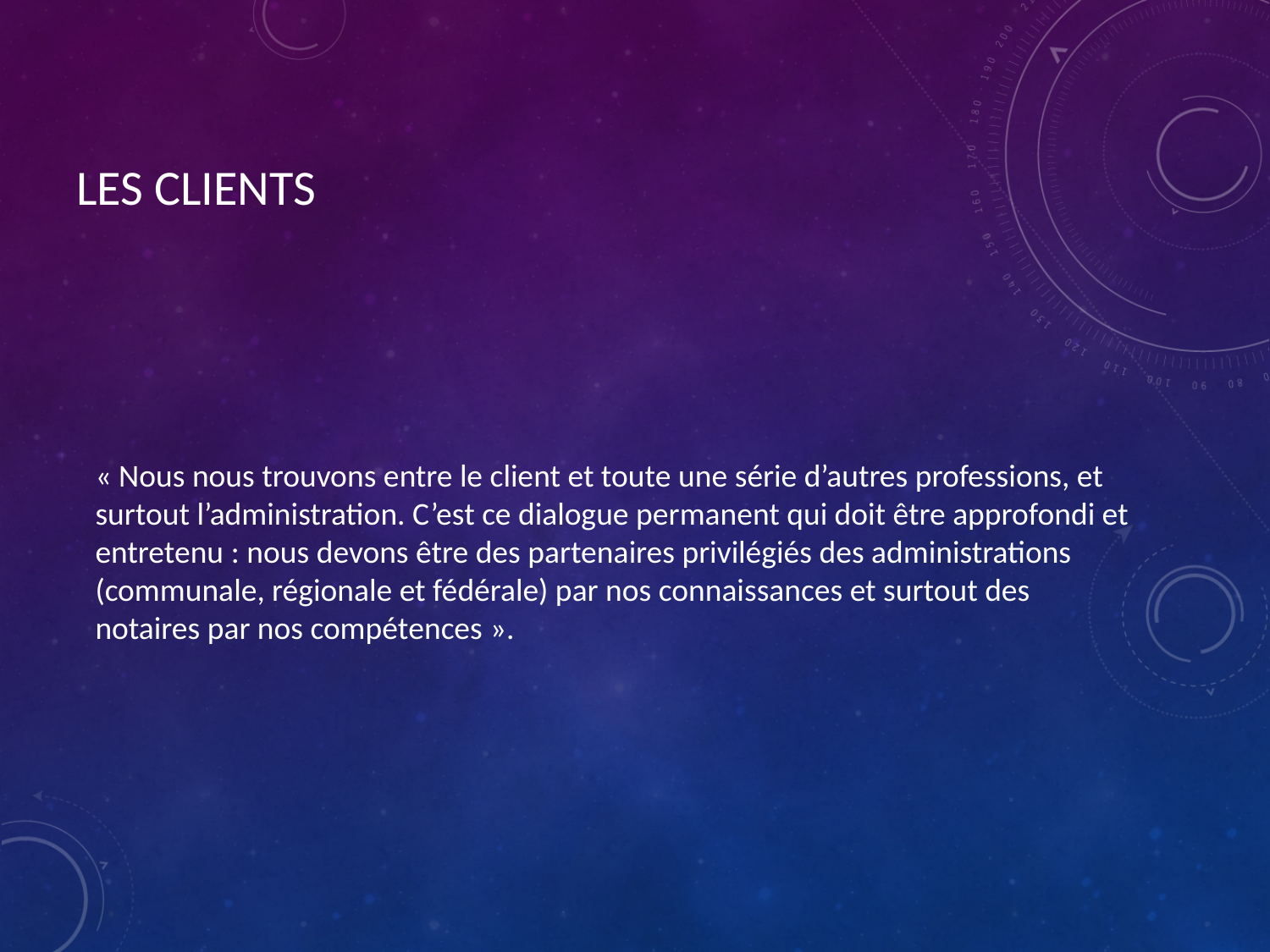

# LES CLIENTS
« Nous nous trouvons entre le client et toute une série d’autres professions, et surtout l’administration. C’est ce dialogue permanent qui doit être approfondi et entretenu : nous devons être des partenaires privilégiés des administrations (communale, régionale et fédérale) par nos connaissances et surtout des notaires par nos compétences ».